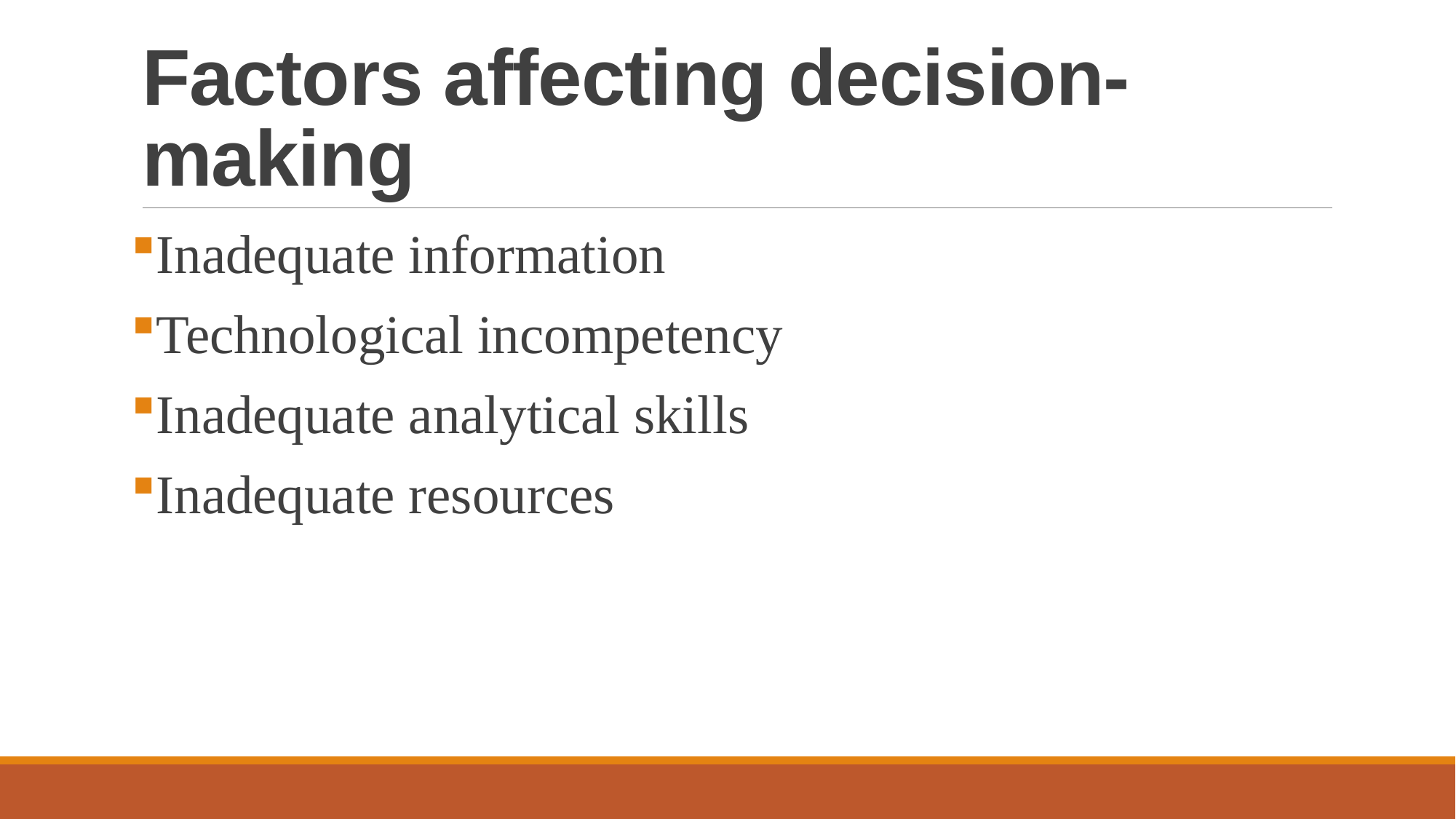

# Factors affecting decision-making
Inadequate information
Technological incompetency
Inadequate analytical skills
Inadequate resources